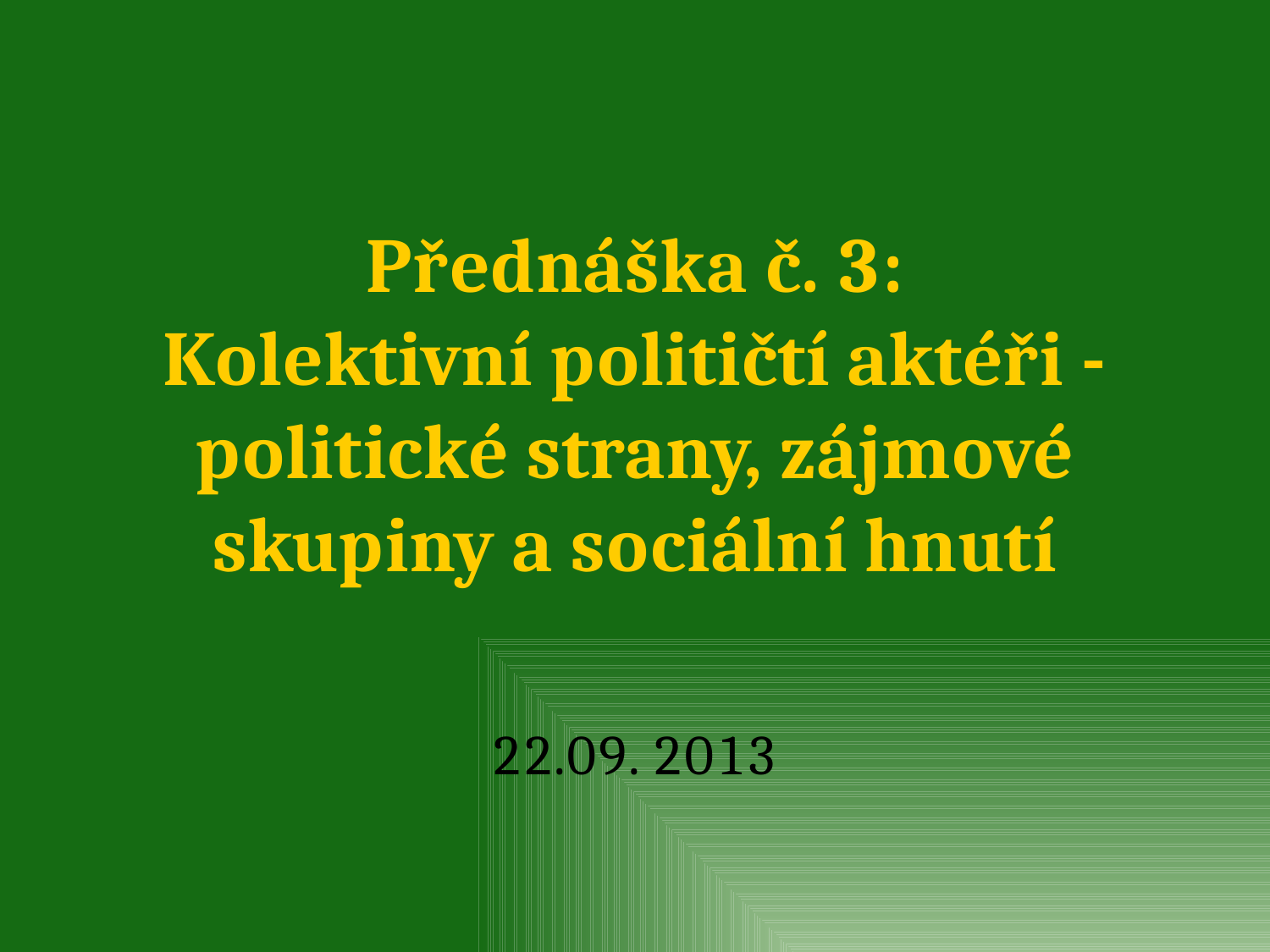

# Přednáška č. 3: Kolektivní političtí aktéři - politické strany, zájmové skupiny a sociální hnutí

22.09. 2013